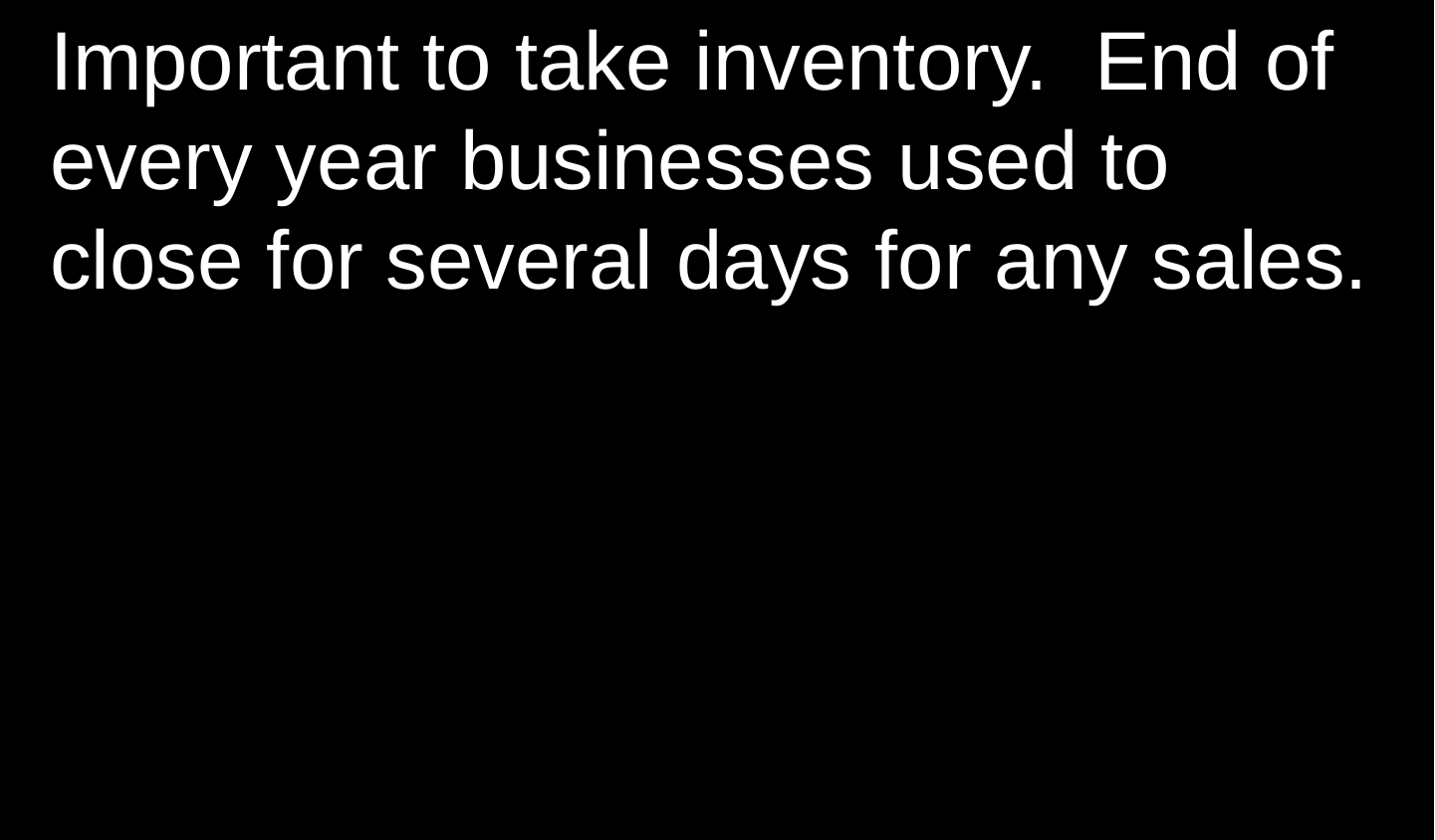

Important to take inventory.  End of every year businesses used to close for several days for any sales.